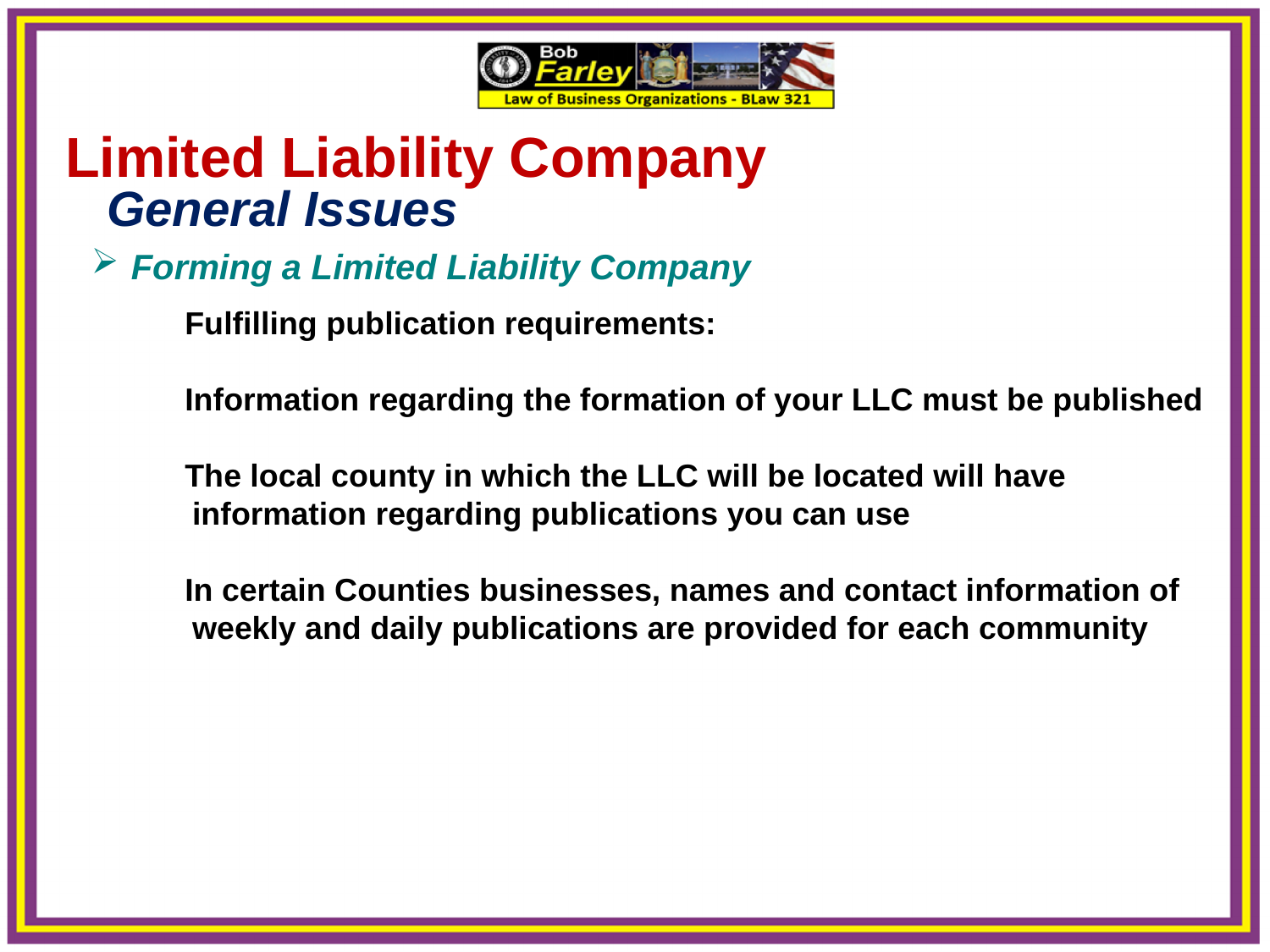

Limited Liability Company
   General Issues

 Forming a Limited Liability Company

Fulfilling publication requirements:

Information regarding the formation of your LLC must be published

The local county in which the LLC will be located will have information regarding publications you can use

In certain Counties businesses, names and contact information of weekly and daily publications are provided for each community